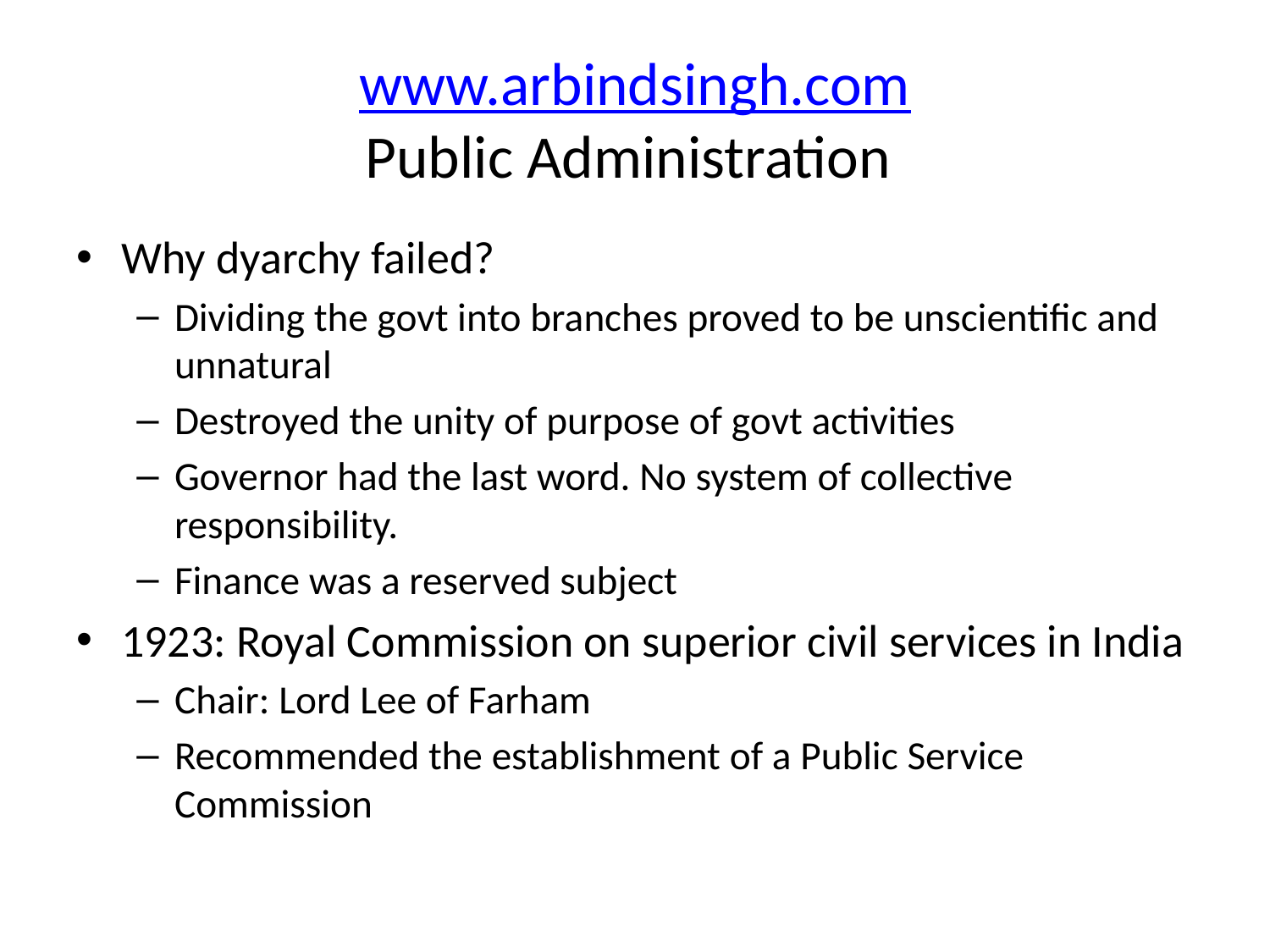

# www.arbindsingh.com Public Administration
Why dyarchy failed?
Dividing the govt into branches proved to be unscientific and unnatural
Destroyed the unity of purpose of govt activities
Governor had the last word. No system of collective responsibility.
Finance was a reserved subject
1923: Royal Commission on superior civil services in India
Chair: Lord Lee of Farham
Recommended the establishment of a Public Service Commission